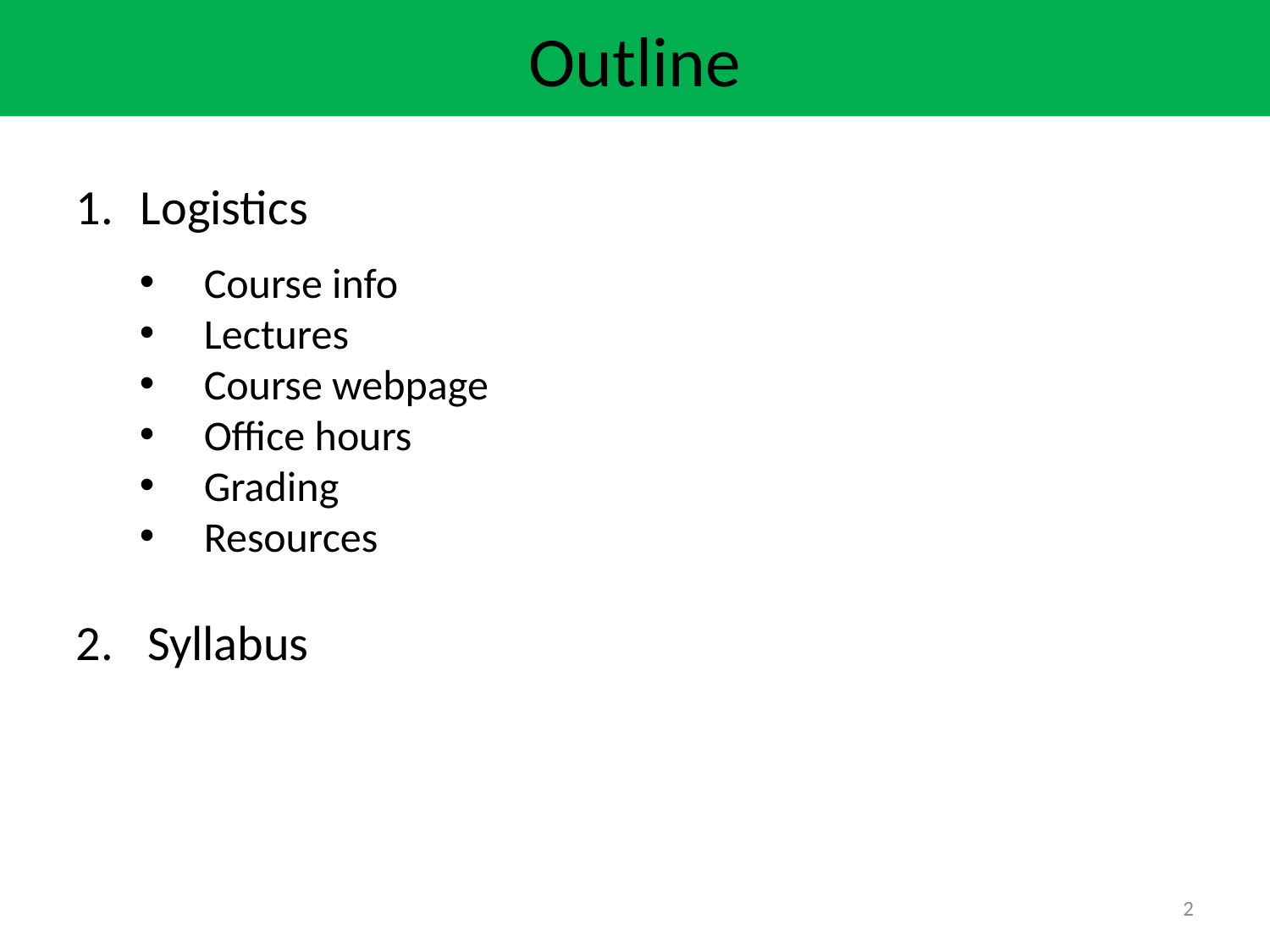

Outline
Logistics

Course info
Lectures
Course webpage
Office hours
Grading
Resources

Syllabus

2